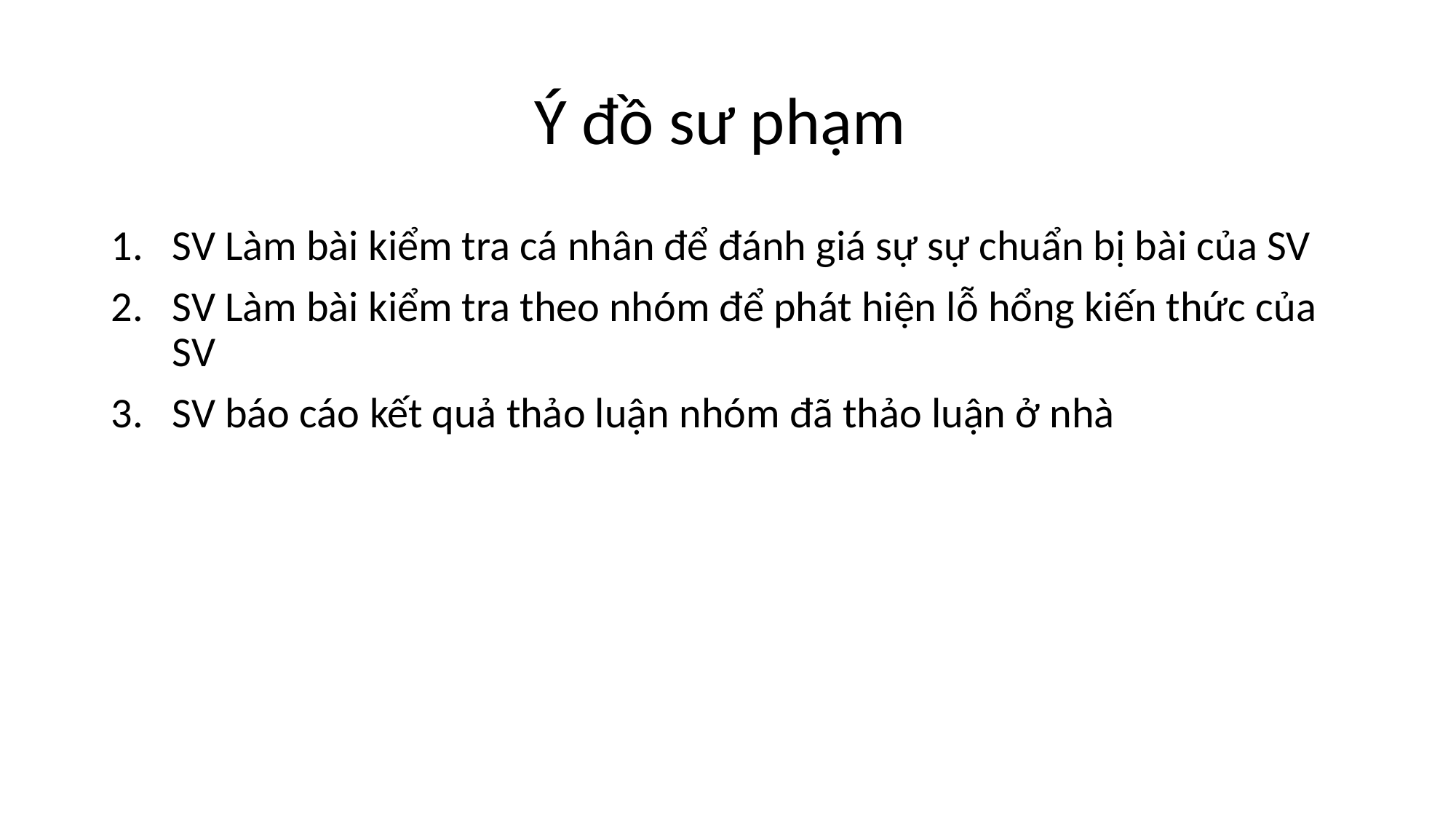

# Ý đồ sư phạm
SV Làm bài kiểm tra cá nhân để đánh giá sự sự chuẩn bị bài của SV
SV Làm bài kiểm tra theo nhóm để phát hiện lỗ hổng kiến thức của SV
SV báo cáo kết quả thảo luận nhóm đã thảo luận ở nhà